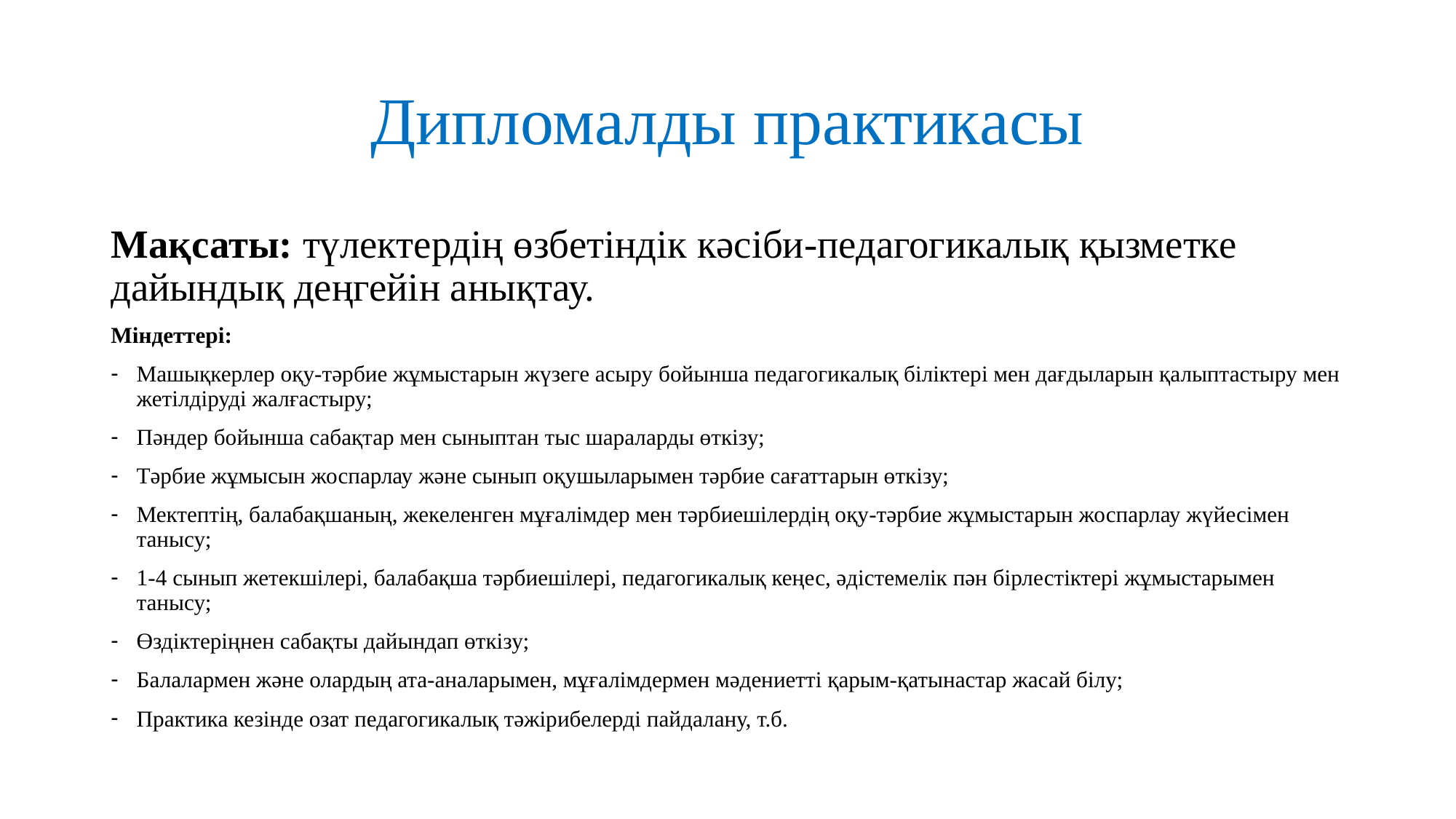

# Дипломалды практикасы
Мақсаты: түлектердің өзбетіндік кәсіби-педагогикалық қызметке дайындық деңгейін анықтау.
Міндеттері:
Машықкерлер оқу-тәрбие жұмыстарын жүзеге асыру бойынша педагогикалық біліктері мен дағдыларын қалыптастыру мен жетілдіруді жалғастыру;
Пәндер бойынша сабақтар мен сыныптан тыс шараларды өткізу;
Тәрбие жұмысын жоспарлау және сынып оқушыларымен тәрбие сағаттарын өткізу;
Мектептің, балабақшаның, жекеленген мұғалімдер мен тәрбиешілердің оқу-тәрбие жұмыстарын жоспарлау жүйесімен танысу;
1-4 сынып жетекшілері, балабақша тәрбиешілері, педагогикалық кеңес, әдістемелік пән бірлестіктері жұмыстарымен танысу;
Өздіктеріңнен сабақты дайындап өткізу;
Балалармен және олардың ата-аналарымен, мұғалімдермен мәдениетті қарым-қатынастар жасай білу;
Практика кезінде озат педагогикалық тәжірибелерді пайдалану, т.б.